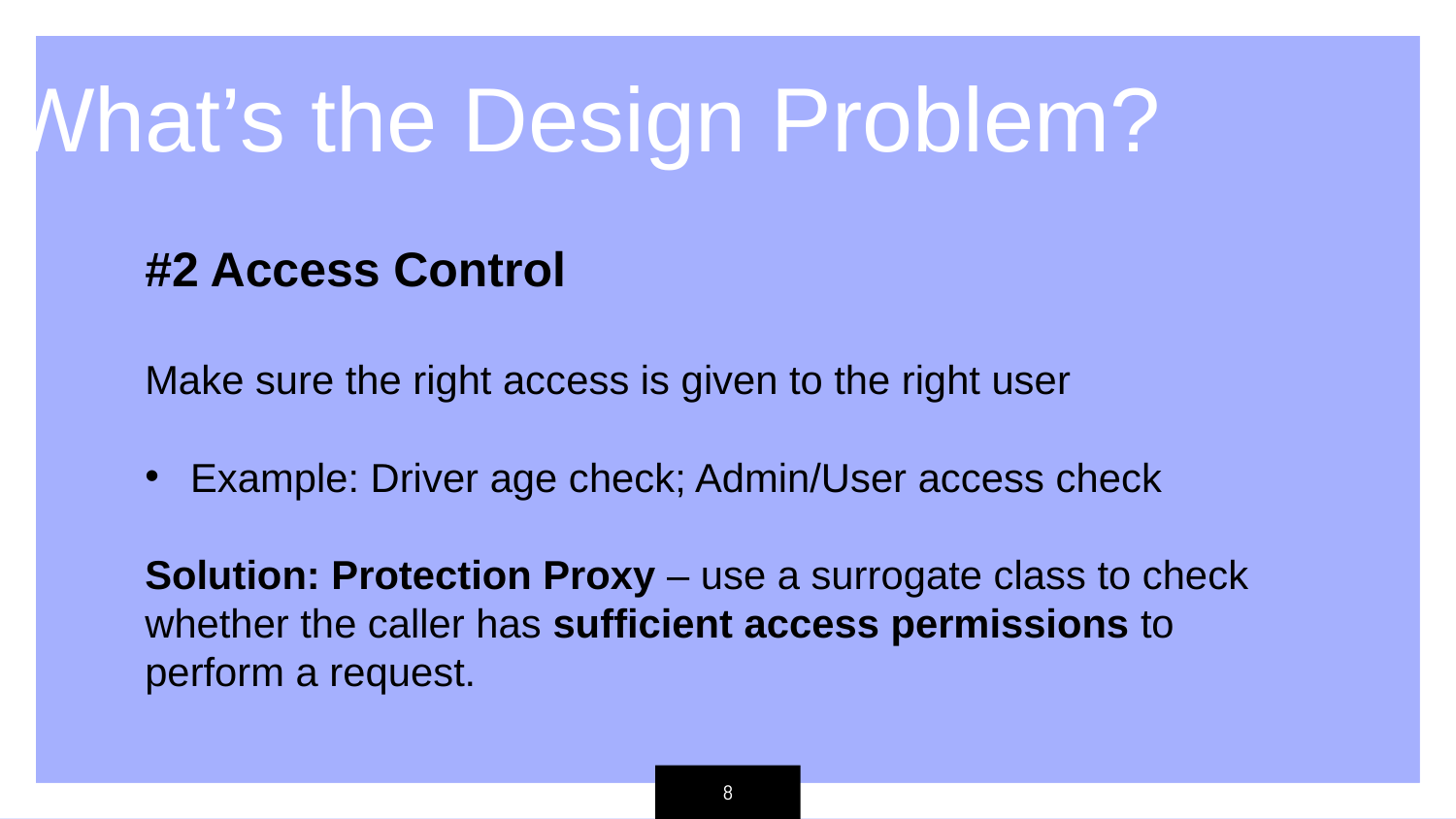

What’s the Design Problem?

#2 Access Control

Make sure the right access is given to the right user

Example: Driver age check; Admin/User access check

Solution: Protection Proxy – use a surrogate class to check whether the caller has sufficient access permissions to perform a request.

8